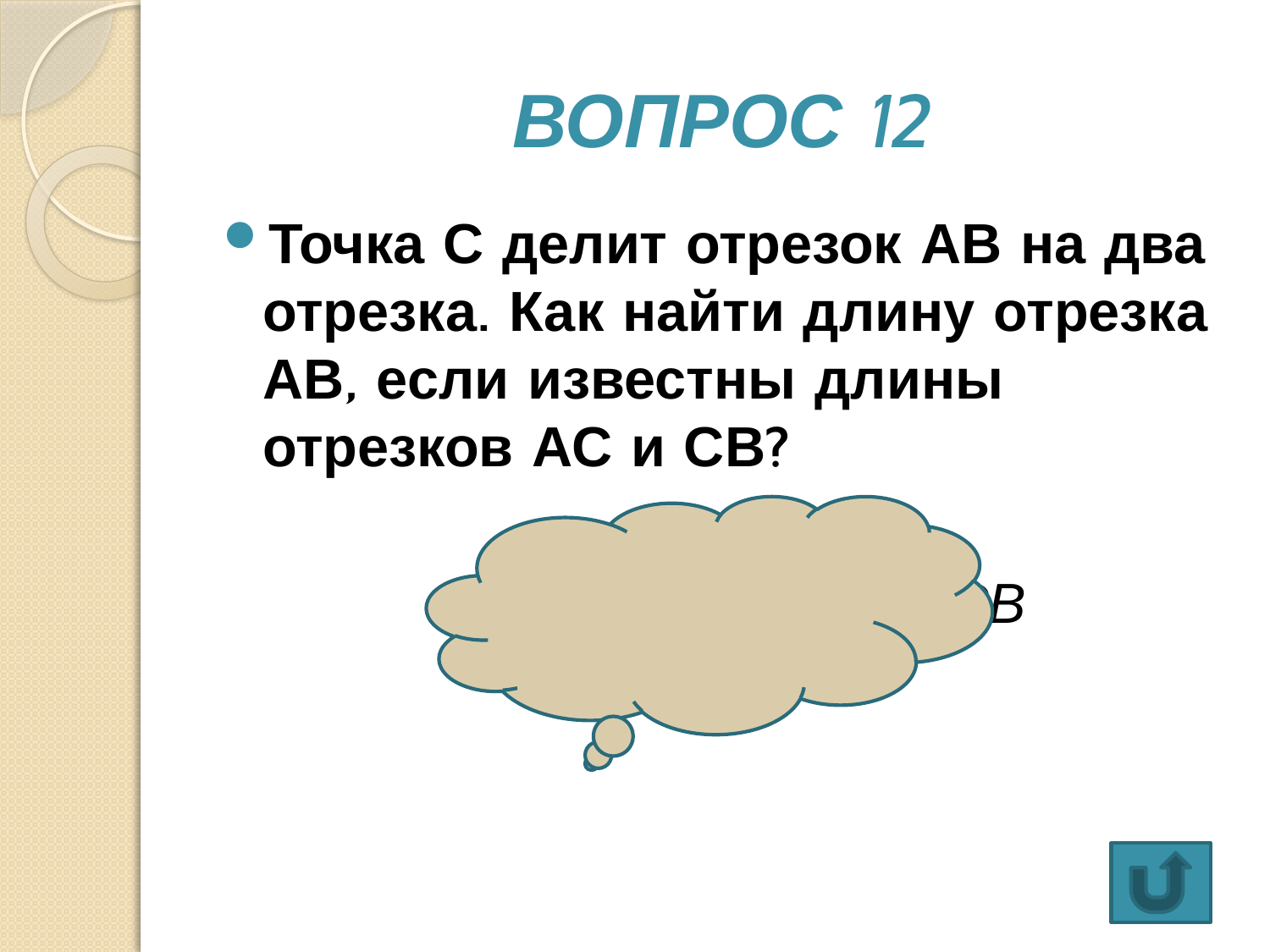

# Вопрос 12
Точка С делит отрезок АВ на два отрезка. Как найти длину отрезка АВ, если известны длины отрезков АС и СВ?

                        АВ = АС + СВ